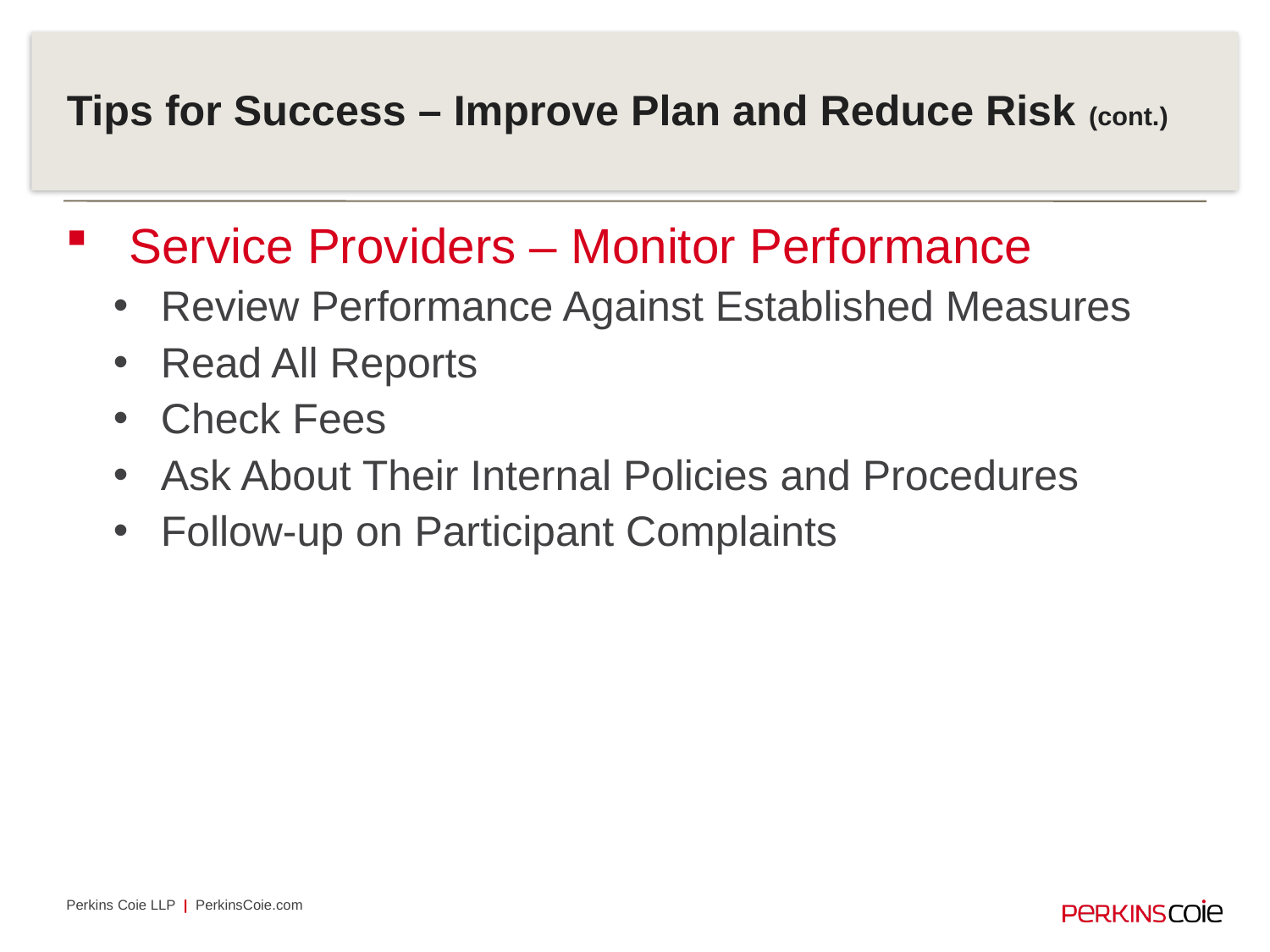

# Tips for Success – Improve Plan and Reduce Risk (cont.)
Service Providers – Monitor Performance
Review Performance Against Established Measures
Read All Reports
Check Fees
Ask About Their Internal Policies and Procedures
Follow-up on Participant Complaints